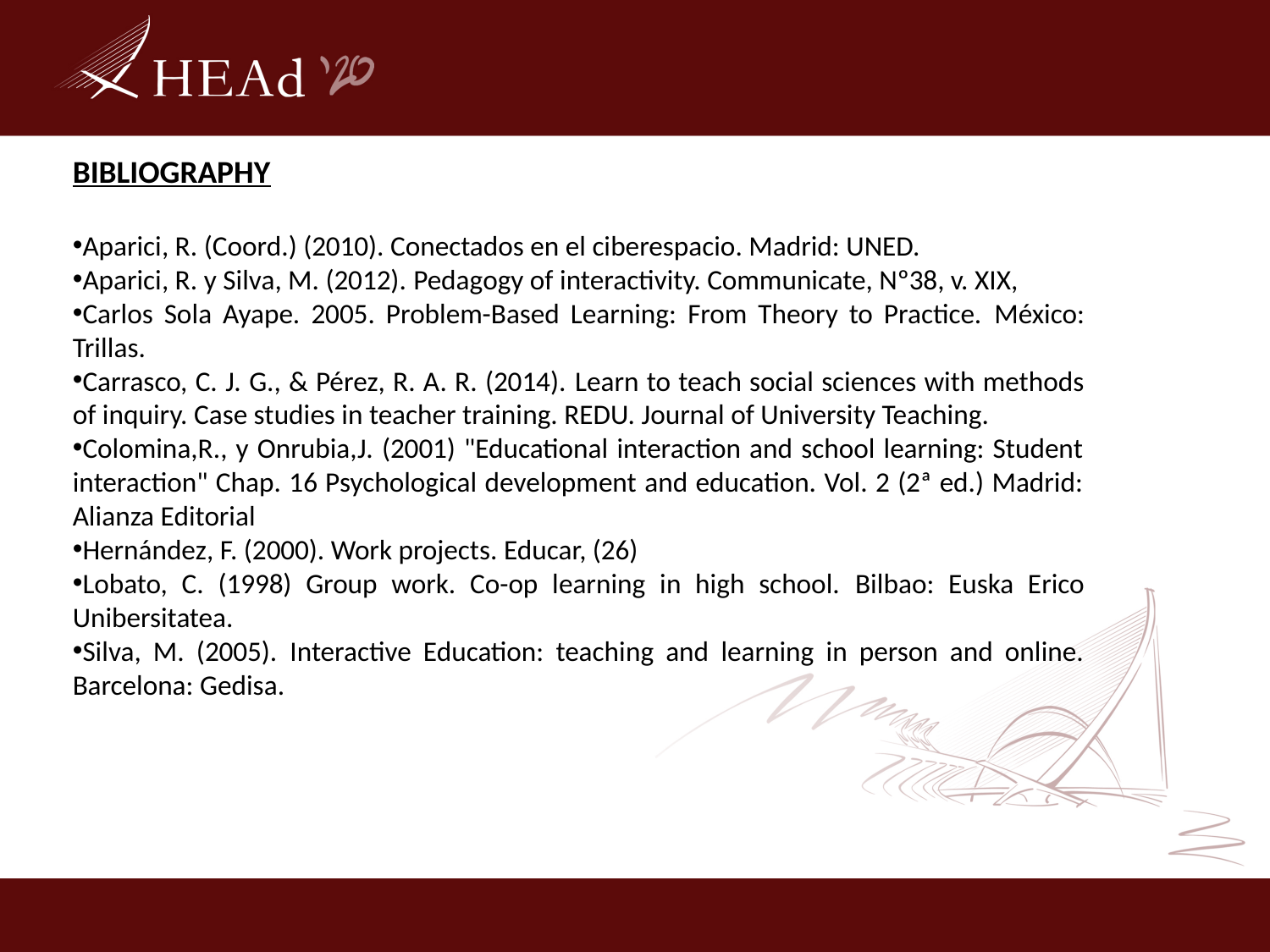

BIBLIOGRAPHY

Aparici, R. (Coord.) (2010). Conectados en el ciberespacio. Madrid: UNED.
Aparici, R. y Silva, M. (2012). Pedagogy of interactivity. Communicate, Nº38, v. XIX,
Carlos Sola Ayape. 2005. Problem-Based Learning: From Theory to Practice. México: Trillas.
Carrasco, C. J. G., & Pérez, R. A. R. (2014). Learn to teach social sciences with methods of inquiry. Case studies in teacher training. REDU. Journal of University Teaching.
Colomina,R., y Onrubia,J. (2001) "Educational interaction and school learning: Student interaction" Chap. 16 Psychological development and education. Vol. 2 (2ª ed.) Madrid: Alianza Editorial
Hernández, F. (2000). Work projects. Educar, (26)
Lobato, C. (1998) Group work. Co-op learning in high school. Bilbao: Euska Erico Unibersitatea.
Silva, M. (2005). Interactive Education: teaching and learning in person and online. Barcelona: Gedisa.